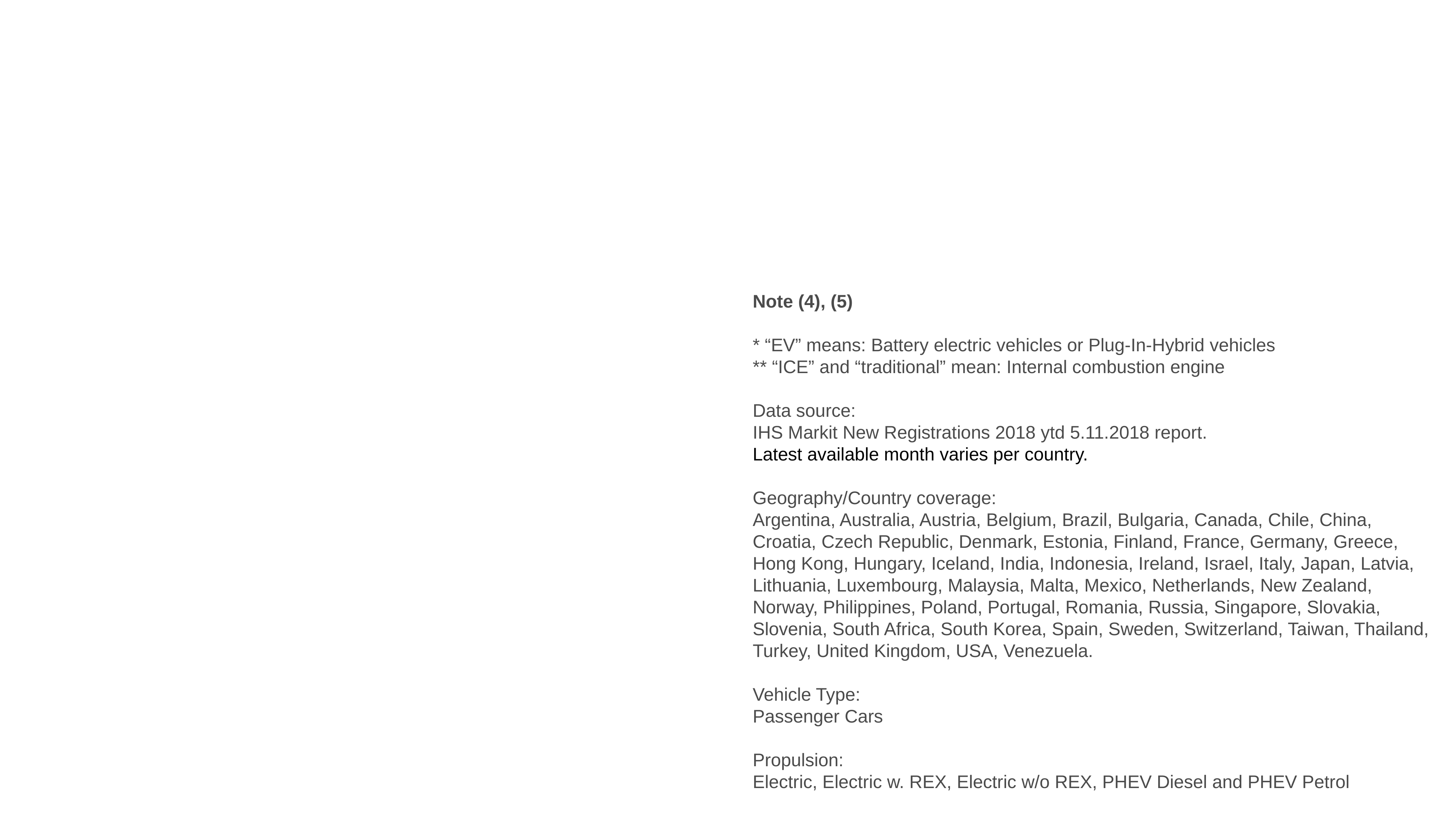

Note (4), (5)

* “EV” means: Battery electric vehicles or Plug-In-Hybrid vehicles
** “ICE” and “traditional” mean: Internal combustion engine
Data source:
IHS Markit New Registrations 2018 ytd 5.11.2018 report.
Latest available month varies per country.

Geography/Country coverage:
Argentina, Australia, Austria, Belgium, Brazil, Bulgaria, Canada, Chile, China, Croatia, Czech Republic, Denmark, Estonia, Finland, France, Germany, Greece, Hong Kong, Hungary, Iceland, India, Indonesia, Ireland, Israel, Italy, Japan, Latvia, Lithuania, Luxembourg, Malaysia, Malta, Mexico, Netherlands, New Zealand, Norway, Philippines, Poland, Portugal, Romania, Russia, Singapore, Slovakia, Slovenia, South Africa, South Korea, Spain, Sweden, Switzerland, Taiwan, Thailand, Turkey, United Kingdom, USA, Venezuela.

Vehicle Type:
Passenger Cars

Propulsion:
Electric, Electric w. REX, Electric w/o REX, PHEV Diesel and PHEV Petrol